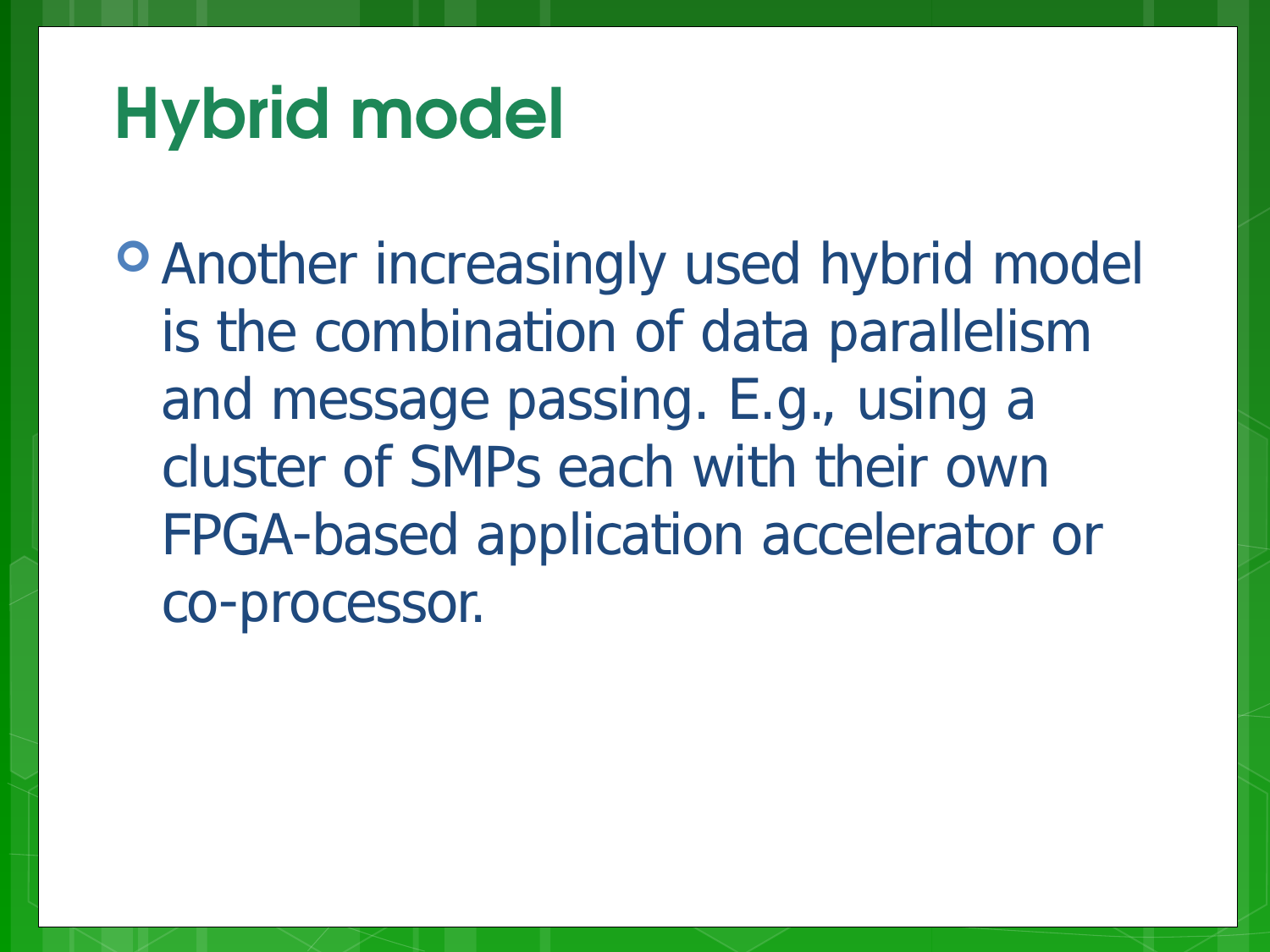

# Hybrid model
Another increasingly used hybrid model is the combination of data parallelism and message passing. E.g., using a cluster of SMPs each with their own FPGA-based application accelerator or co-processor.